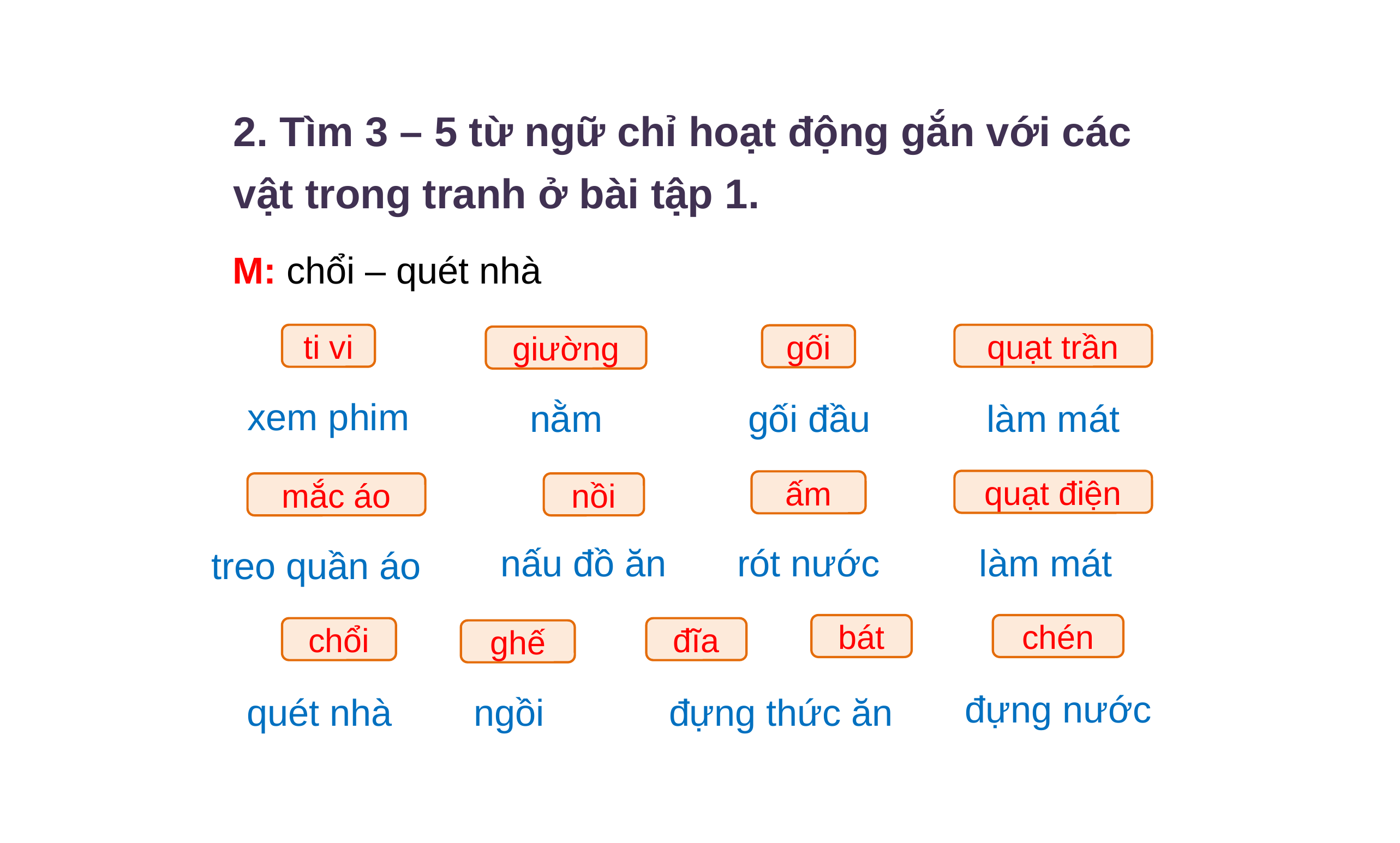

2. Tìm 3 – 5 từ ngữ chỉ hoạt động gắn với các vật trong tranh ở bài tập 1.
M: chổi – quét nhà
ti vi
quạt trần
gối
giường
xem phim
gối đầu
làm mát
nằm
quạt điện
ấm
mắc áo
nồi
làm mát
rót nước
nấu đồ ăn
treo quần áo
bát
chén
chổi
đĩa
ghế
đựng nước
quét nhà
đựng thức ăn
ngồi